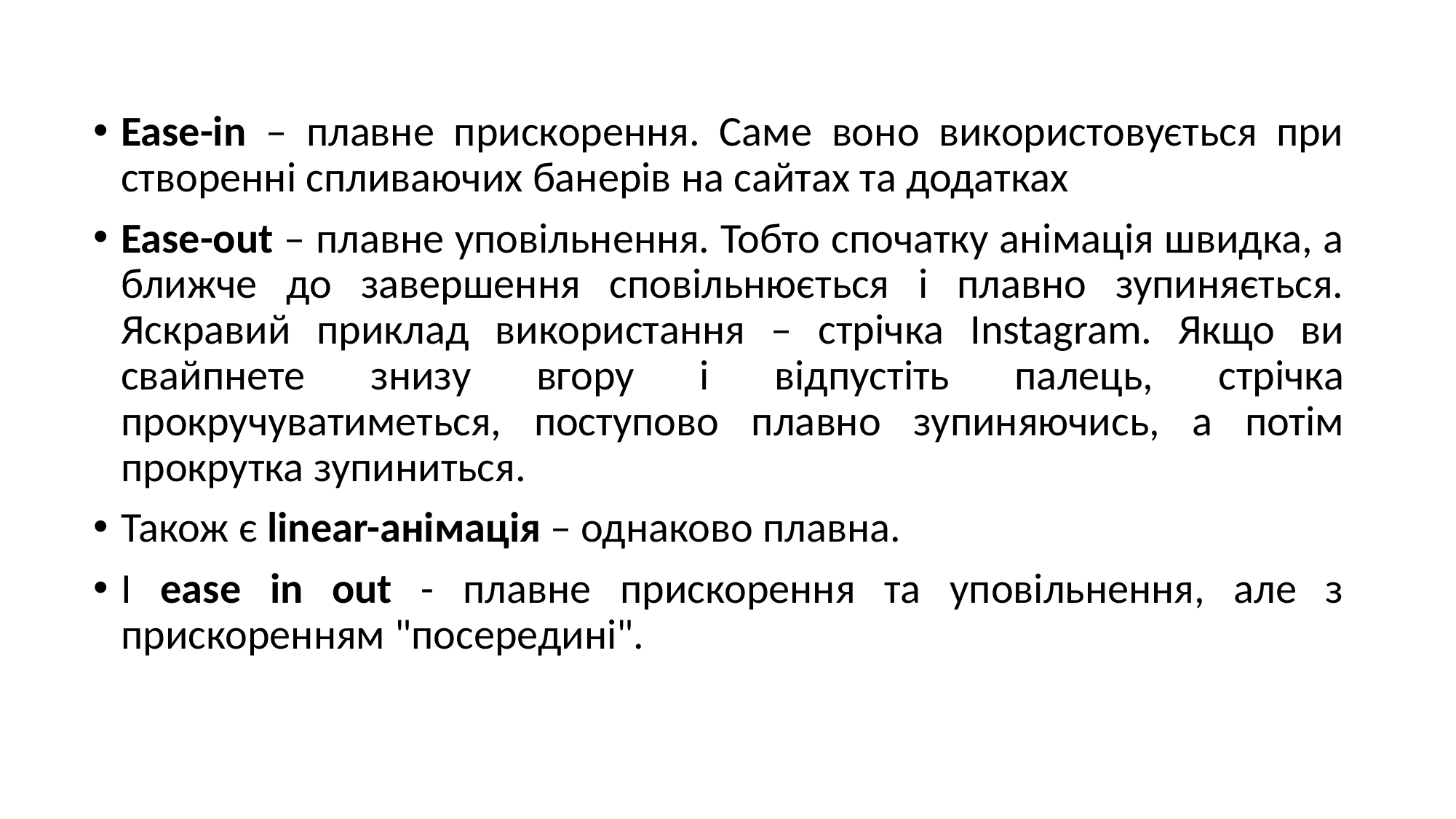

Ease-in – плавне прискорення. Саме воно використовується при створенні спливаючих банерів на сайтах та додатках
Ease-out – плавне уповільнення. Тобто спочатку анімація швидка, а ближче до завершення сповільнюється і плавно зупиняється. Яскравий приклад використання – стрічка Instagram. Якщо ви свайпнете знизу вгору і відпустіть палець, стрічка прокручуватиметься, поступово плавно зупиняючись, а потім прокрутка зупиниться.
Також є linear-анімація – однаково плавна.
І ease in out - плавне прискорення та уповільнення, але з прискоренням "посередині".